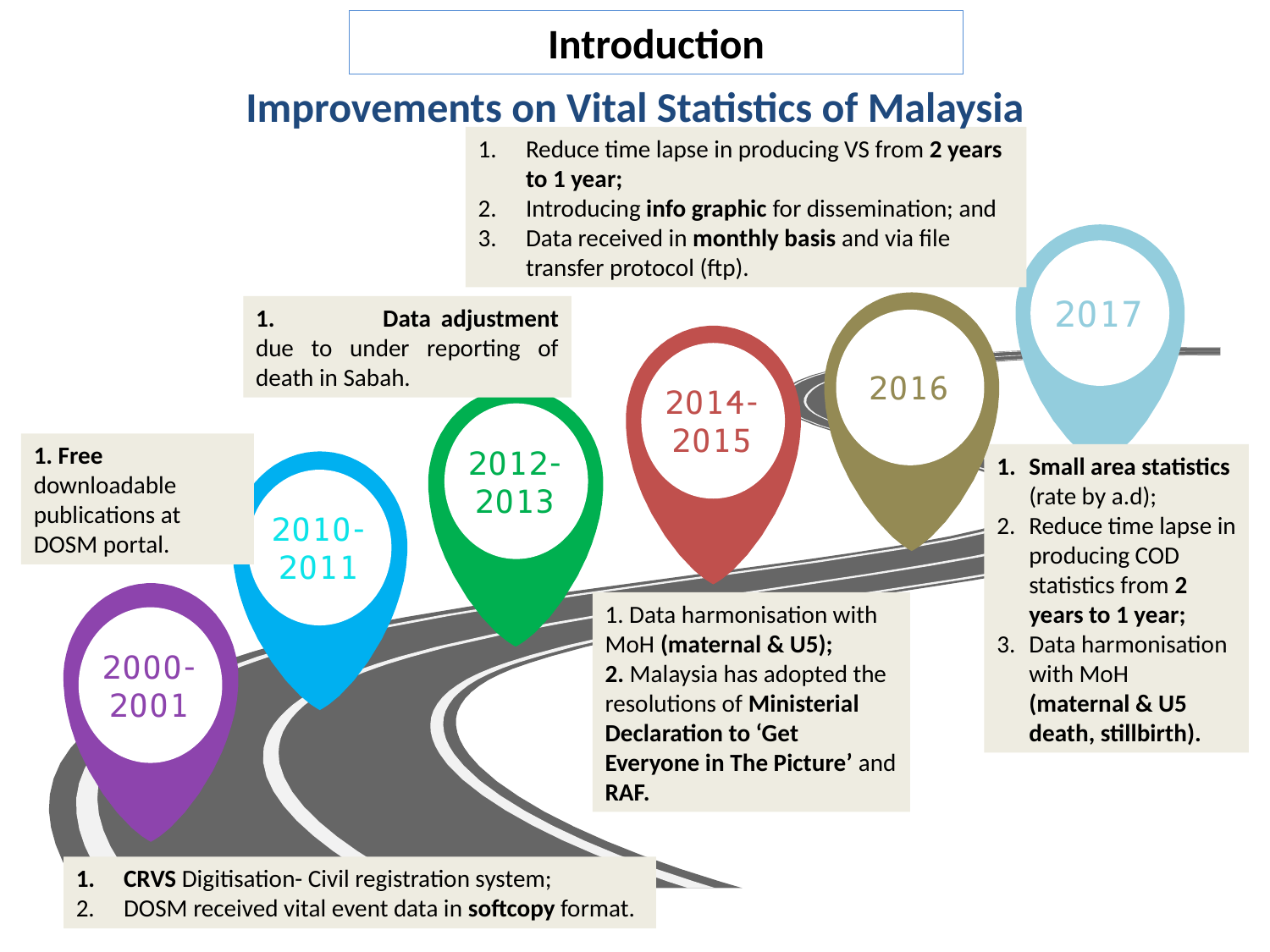

Introduction
Improvements on Vital Statistics of Malaysia
Reduce time lapse in producing VS from 2 years to 1 year;
Introducing info graphic for dissemination; and
Data received in monthly basis and via file transfer protocol (ftp).

2017

2016
1.	Data adjustment due to under reporting of death in Sabah.

2014-2015

2012-2013
1. Free downloadable publications at DOSM portal.
Small area statistics (rate by a.d);
Reduce time lapse in producing COD statistics from 2 years to 1 year;
Data harmonisation with MoH  (maternal & U5 death, stillbirth).

2010-2011

2000-2001
1. Data harmonisation with MoH (maternal & U5);
2. Malaysia has adopted the resolutions of Ministerial Declaration to ‘Get Everyone in The Picture’ and RAF.
CRVS Digitisation- Civil registration system;
DOSM received vital event data in softcopy format.
4